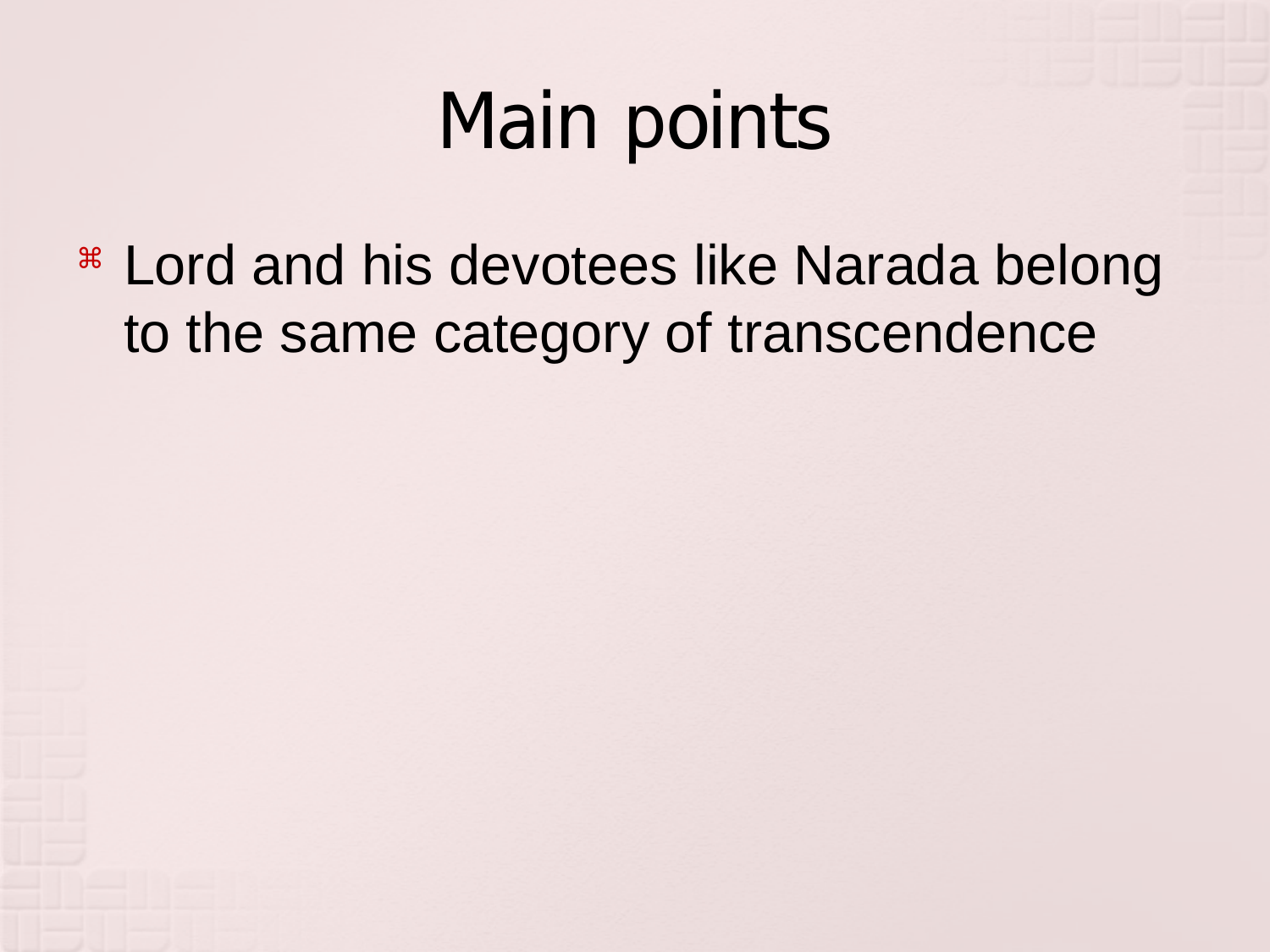

# Main points
Lord and his devotees like Narada belong to the same category of transcendence